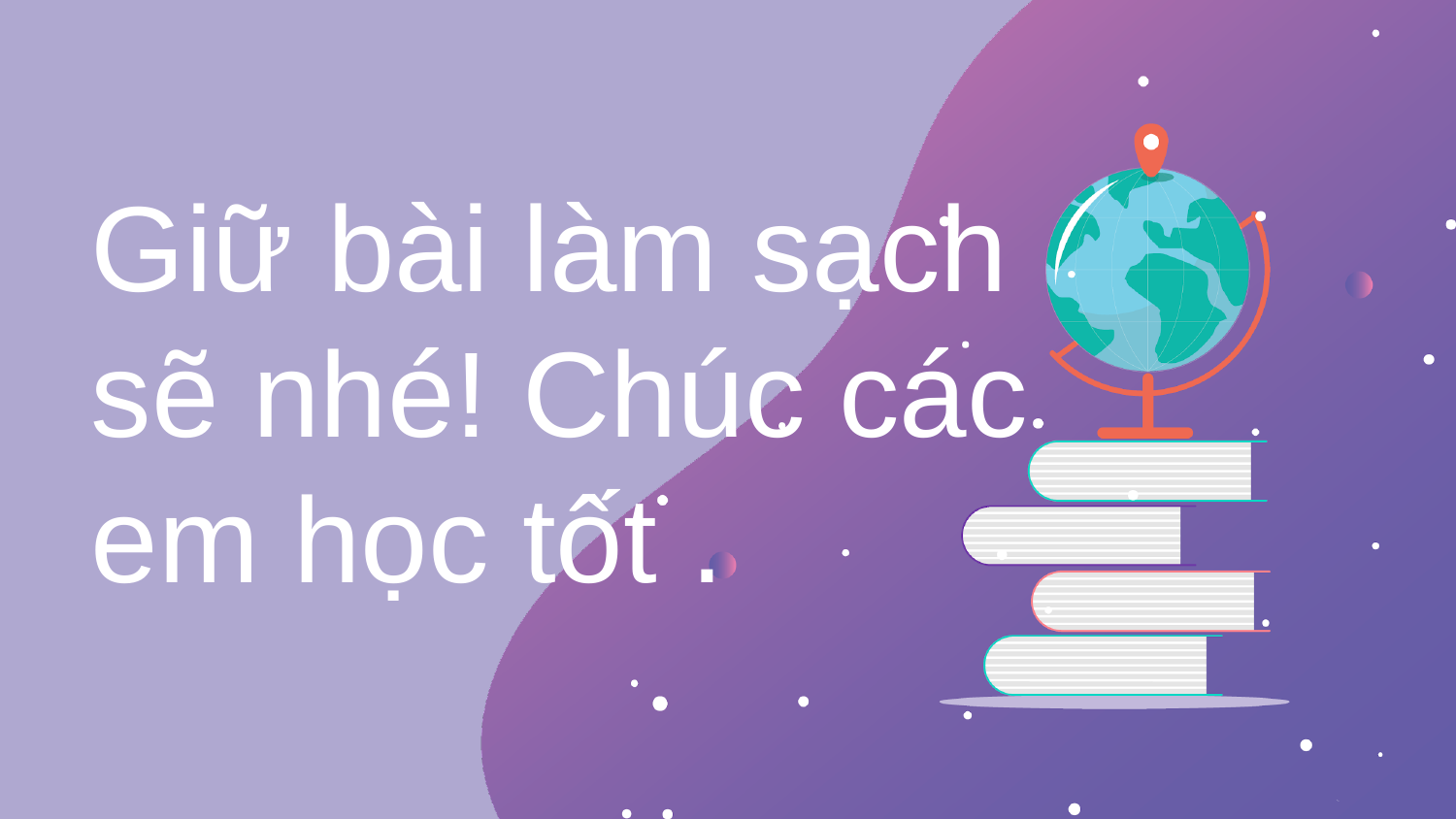

Giữ bài làm sạch sẽ nhé! Chúc các em học tốt .